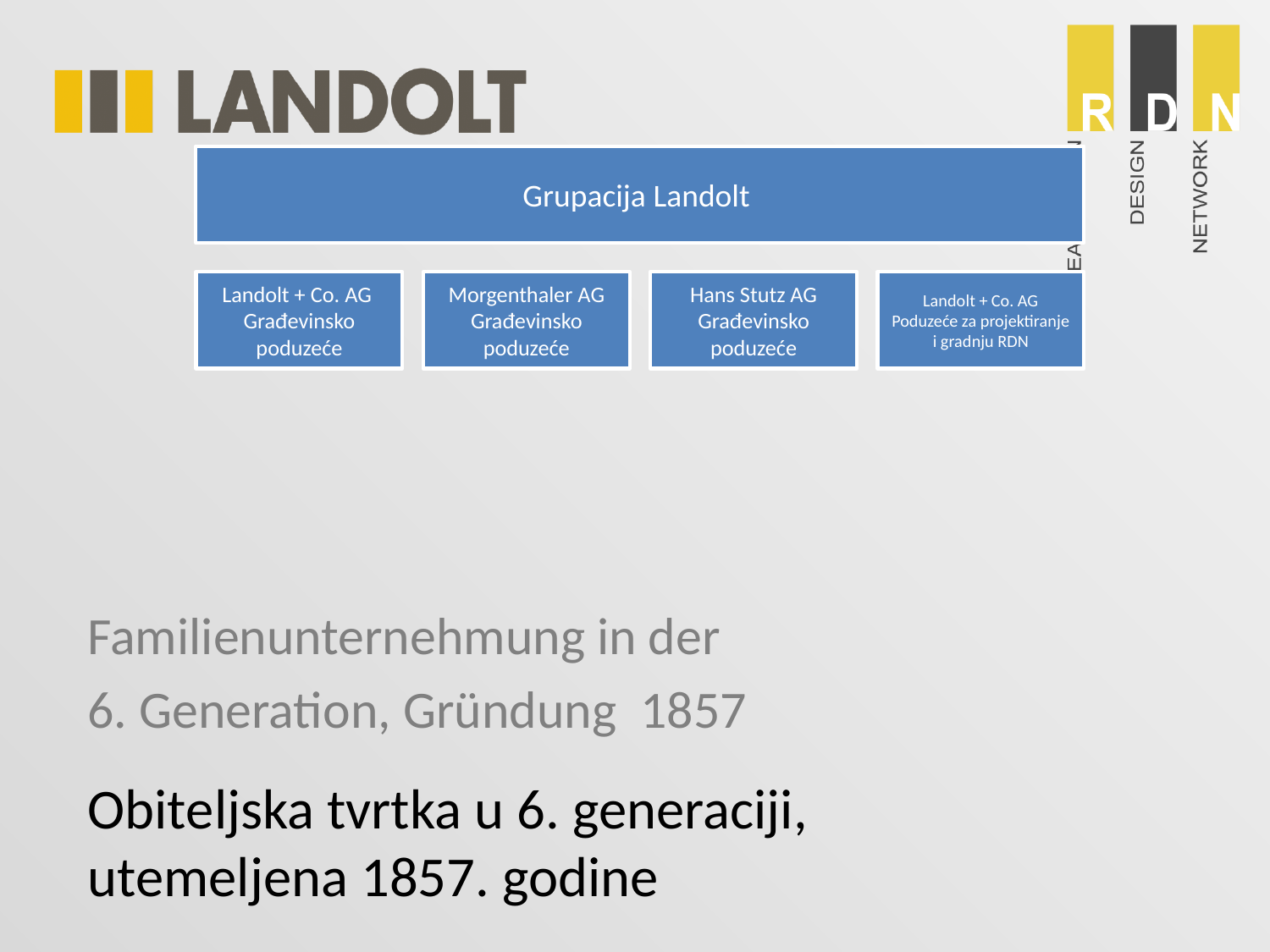

Grupacija Landolt
Landolt + Co. AG
Građevinsko poduzeće
Morgenthaler AG
Građevinsko poduzeće
Hans Stutz AG
Građevinsko poduzeće
Landolt + Co. AG
Poduzeće za projektiranje i gradnju RDN
Familienunternehmung in der
6. Generation, Gründung  1857

Obiteljska tvrtka u 6. generaciji, utemeljena 1857. godine